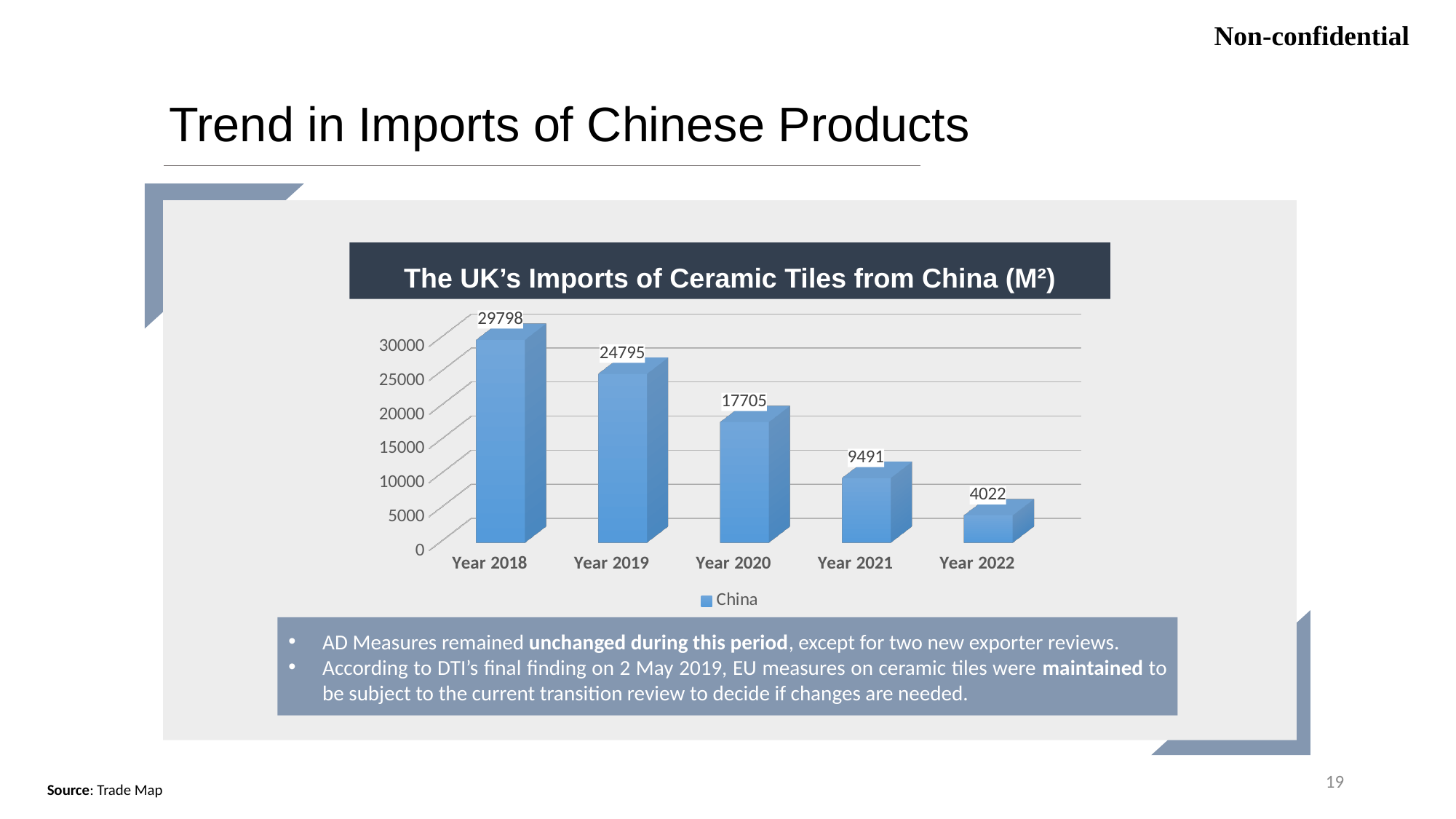

Non-confidential
Trend in Imports of Chinese Products

The UK’s Imports of Ceramic Tiles from China (M²)

[unsupported chart]

AD Measures remained unchanged during this period, except for two new exporter reviews.
According to DTI’s final finding on 2 May 2019, EU measures on ceramic tiles were maintained to be subject to the current transition review to decide if changes are needed.
19
Source: Trade Map